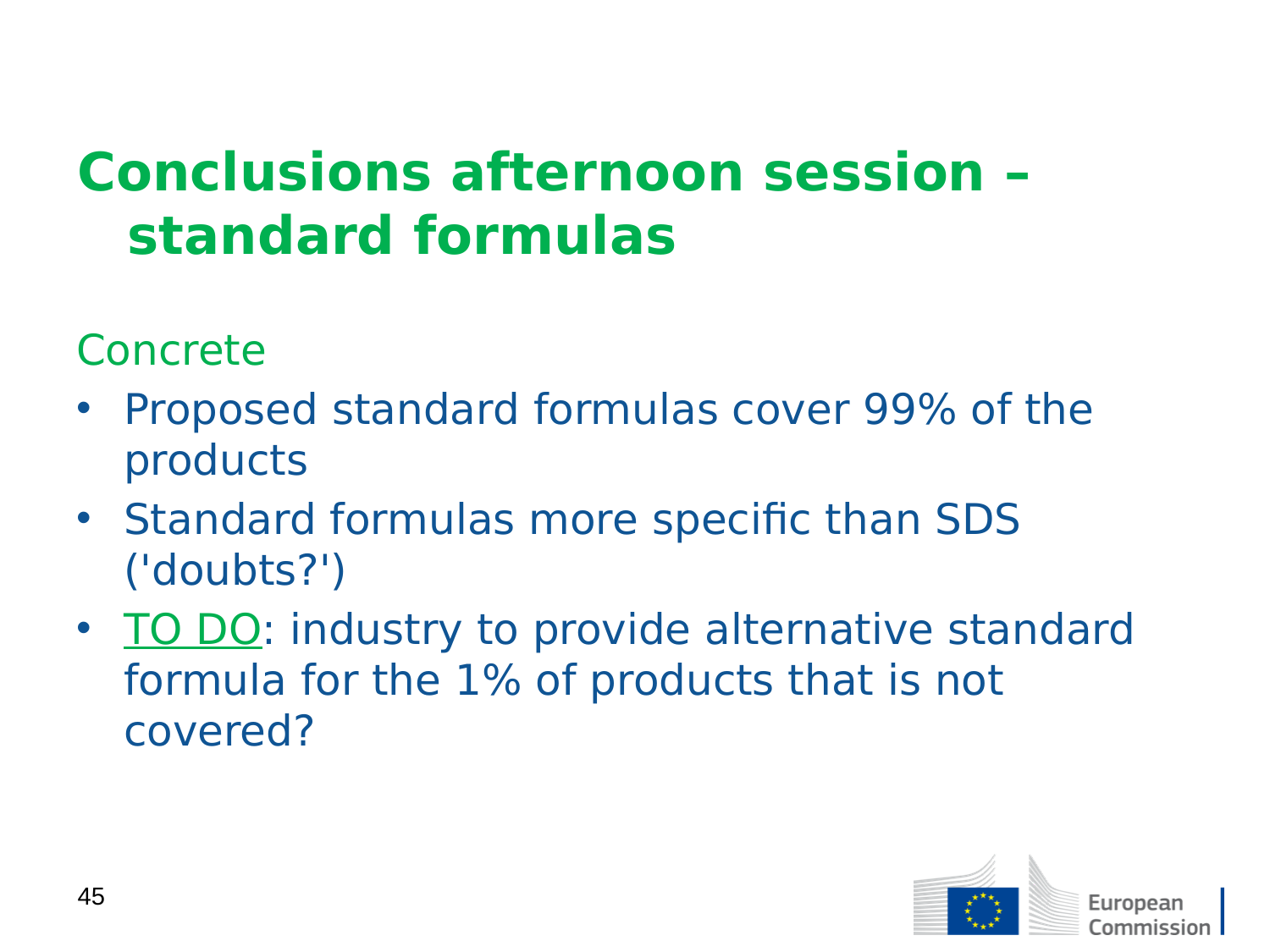

# Conclusions afternoon session – standard formulas
Concrete
Proposed standard formulas cover 99% of the products
Standard formulas more specific than SDS ('doubts?')
TO DO: industry to provide alternative standard formula for the 1% of products that is not covered?

45